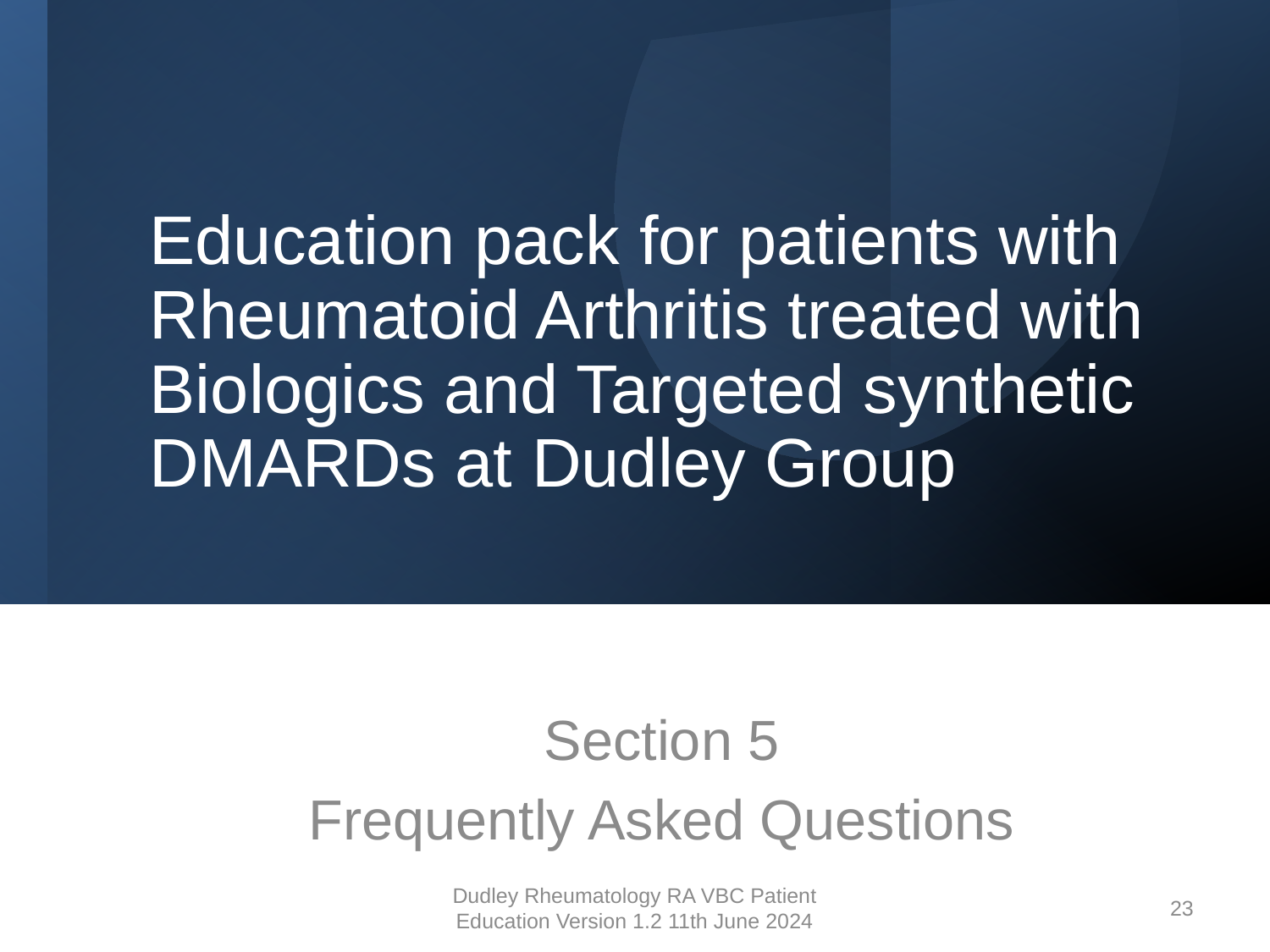

# Education pack for patients with Rheumatoid Arthritis treated with Biologics and Targeted synthetic DMARDs at Dudley Group
Section 5
Frequently Asked Questions
Dudley Rheumatology RA VBC Patient Education Version 1.2 11th June 2024
23